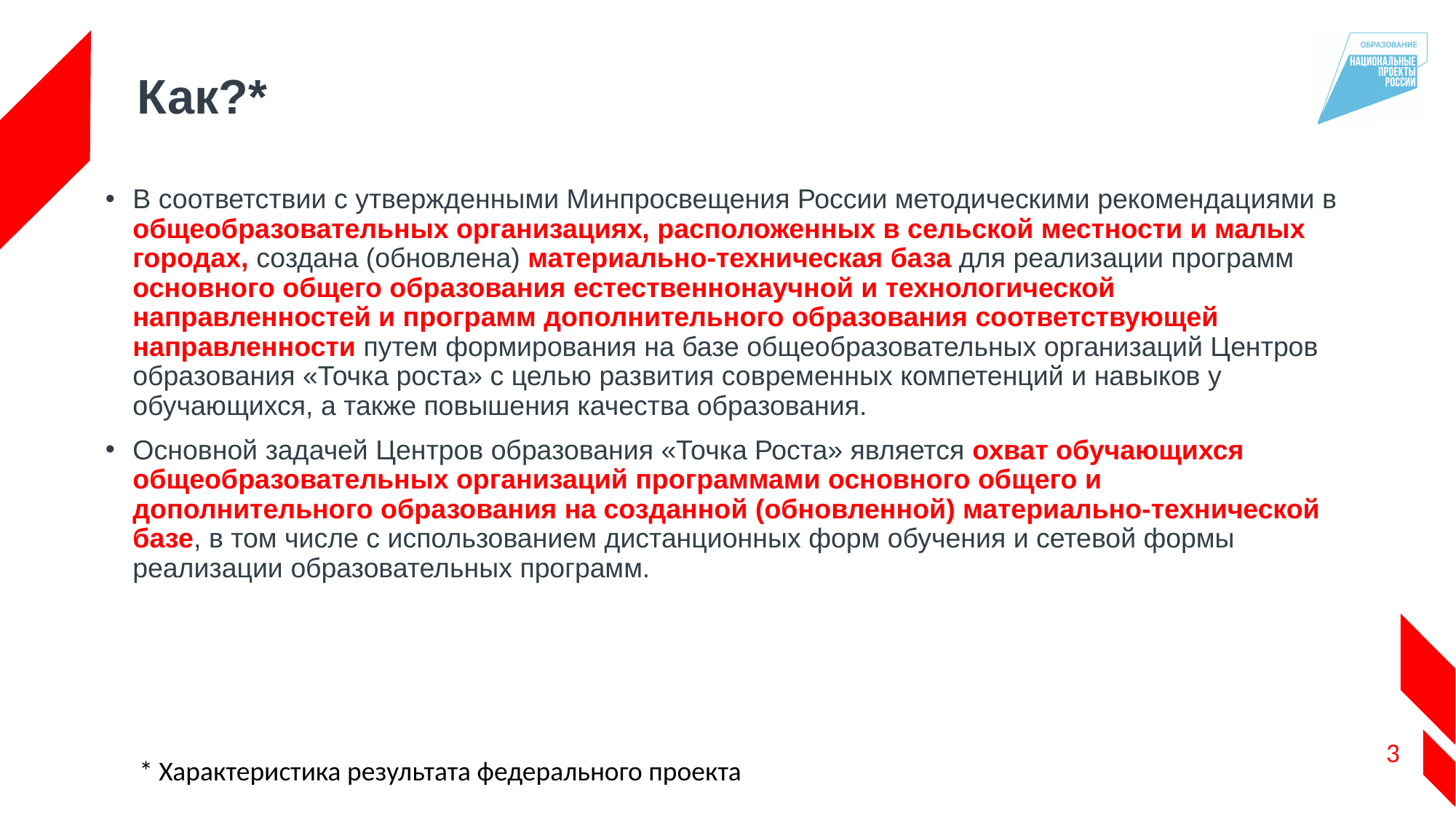

# Как?*
В соответствии с утвержденными Минпросвещения России методическими рекомендациями в общеобразовательных организациях, расположенных в сельской местности и малых городах, создана (обновлена) материально-техническая база для реализации программ основного общего образования естественнонаучной и технологической направленностей и программ дополнительного образования соответствующей направленности путем формирования на базе общеобразовательных организаций Центров образования «Точка роста» с целью развития современных компетенций и навыков у обучающихся, а также повышения качества образования.
Основной задачей Центров образования «Точка Роста» является охват обучающихся общеобразовательных организаций программами основного общего и дополнительного образования на созданной (обновленной) материально-технической базе, в том числе с использованием дистанционных форм обучения и сетевой формы реализации образовательных программ.

* Характеристика результата федерального проекта